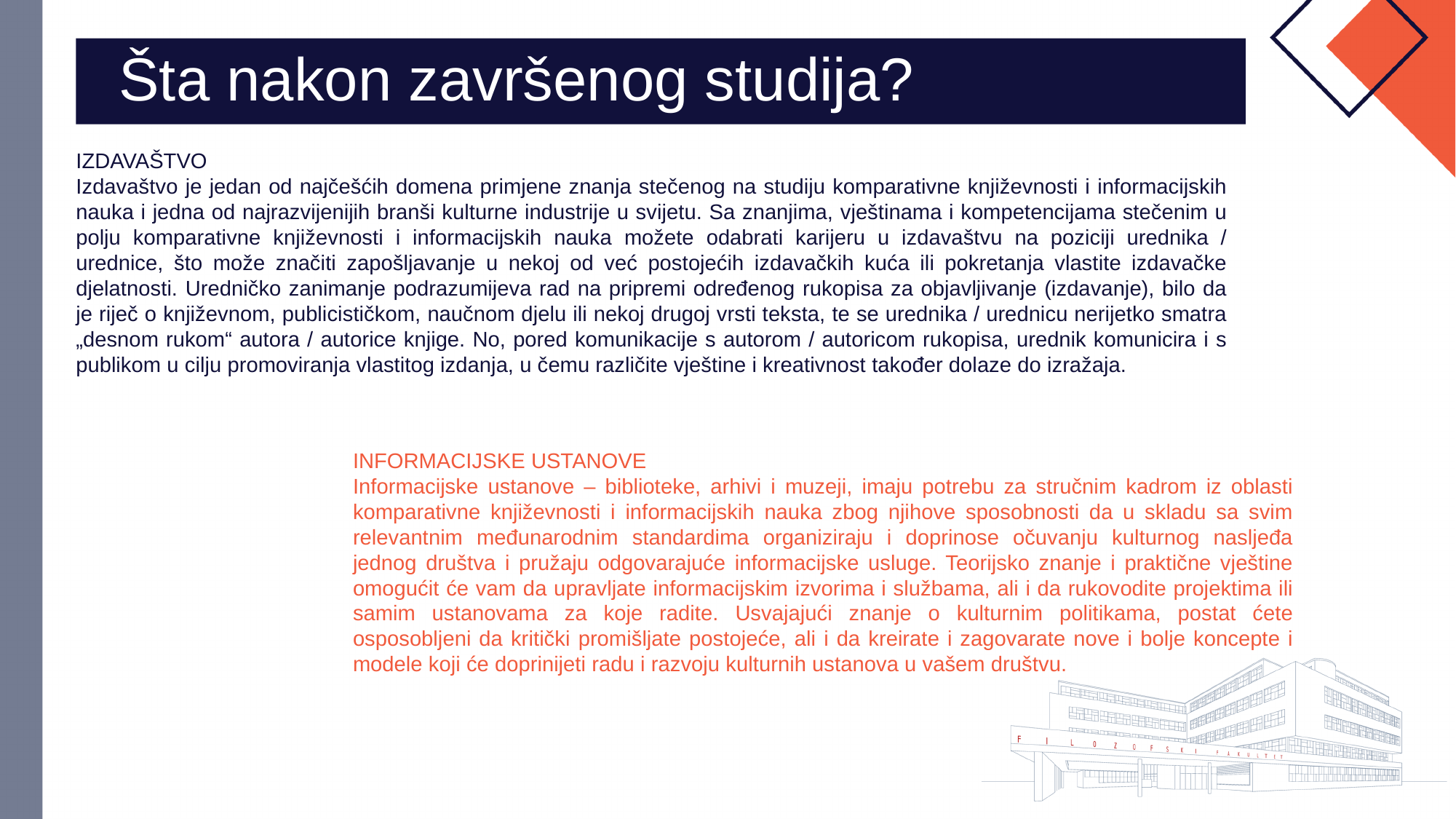

Šta nakon završenog studija?
IZDAVAŠTVO
Izdavaštvo je jedan od najčešćih domena primjene znanja stečenog na studiju komparativne književnosti i informacijskih nauka i jedna od najrazvijenijih branši kulturne industrije u svijetu. Sa znanjima, vještinama i kompetencijama stečenim u polju komparativne književnosti i informacijskih nauka možete odabrati karijeru u izdavaštvu na poziciji urednika / urednice, što može značiti zapošljavanje u nekoj od već postojećih izdavačkih kuća ili pokretanja vlastite izdavačke djelatnosti. Uredničko zanimanje podrazumijeva rad na pripremi određenog rukopisa za objavljivanje (izdavanje), bilo da je riječ o književnom, publicističkom, naučnom djelu ili nekoj drugoj vrsti teksta, te se urednika / urednicu nerijetko smatra „desnom rukom“ autora / autorice knjige. No, pored komunikacije s autorom / autoricom rukopisa, urednik komunicira i s publikom u cilju promoviranja vlastitog izdanja, u čemu različite vještine i kreativnost također dolaze do izražaja.
INFORMACIJSKE USTANOVE
Informacijske ustanove – biblioteke, arhivi i muzeji, imaju potrebu za stručnim kadrom iz oblasti komparativne književnosti i informacijskih nauka zbog njihove sposobnosti da u skladu sa svim relevantnim međunarodnim standardima organiziraju i doprinose očuvanju kulturnog nasljeđa jednog društva i pružaju odgovarajuće informacijske usluge. Teorijsko znanje i praktične vještine omogućit će vam da upravljate informacijskim izvorima i službama, ali i da rukovodite projektima ili samim ustanovama za koje radite. Usvajajući znanje o kulturnim politikama, postat ćete osposobljeni da kritički promišljate postojeće, ali i da kreirate i zagovarate nove i bolje koncepte i modele koji će doprinijeti radu i razvoju kulturnih ustanova u vašem društvu.